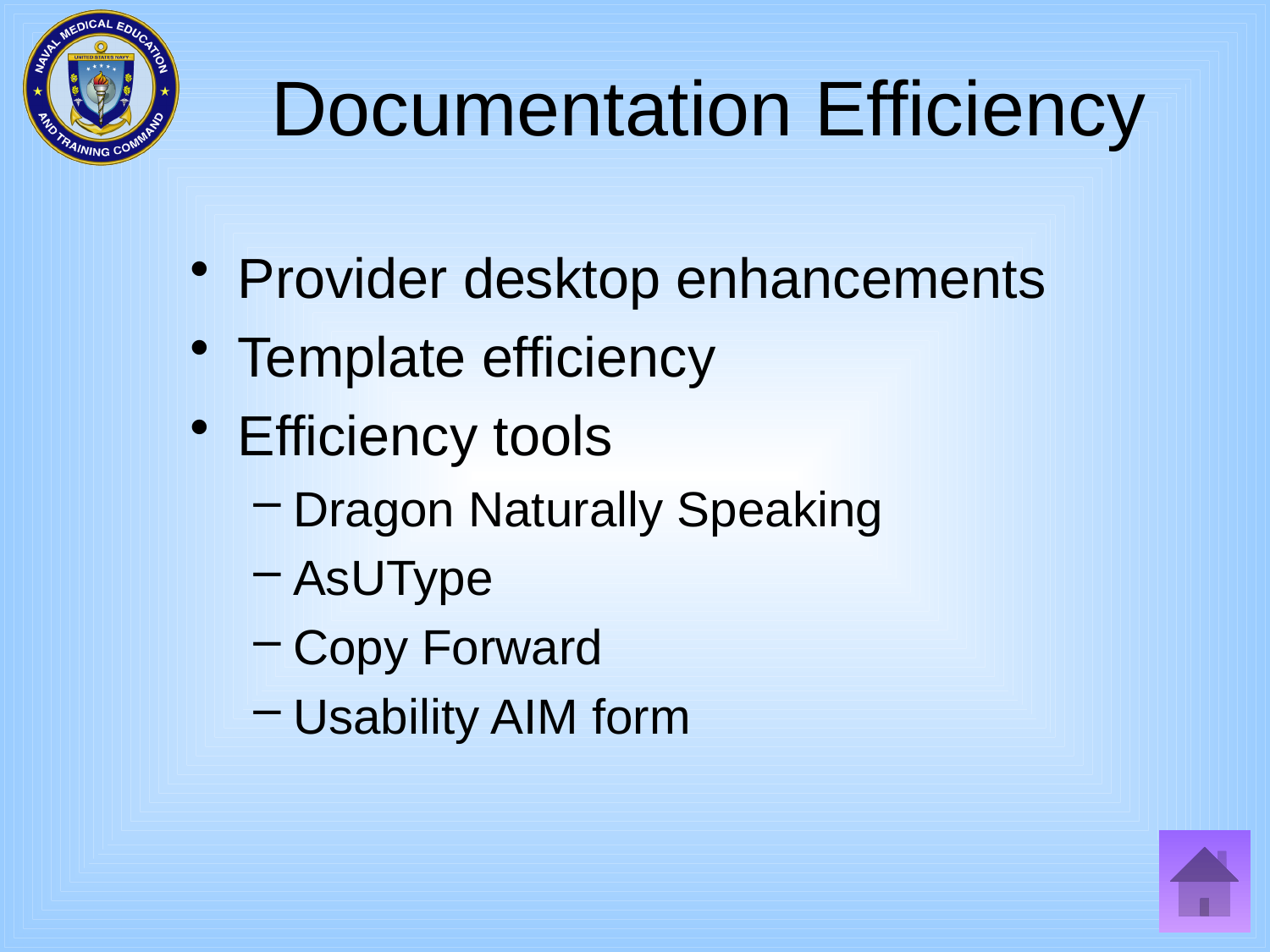

# Documentation Efficiency
Provider desktop enhancements
Template efficiency
Efficiency tools
Dragon Naturally Speaking
AsUType
Copy Forward
Usability AIM form